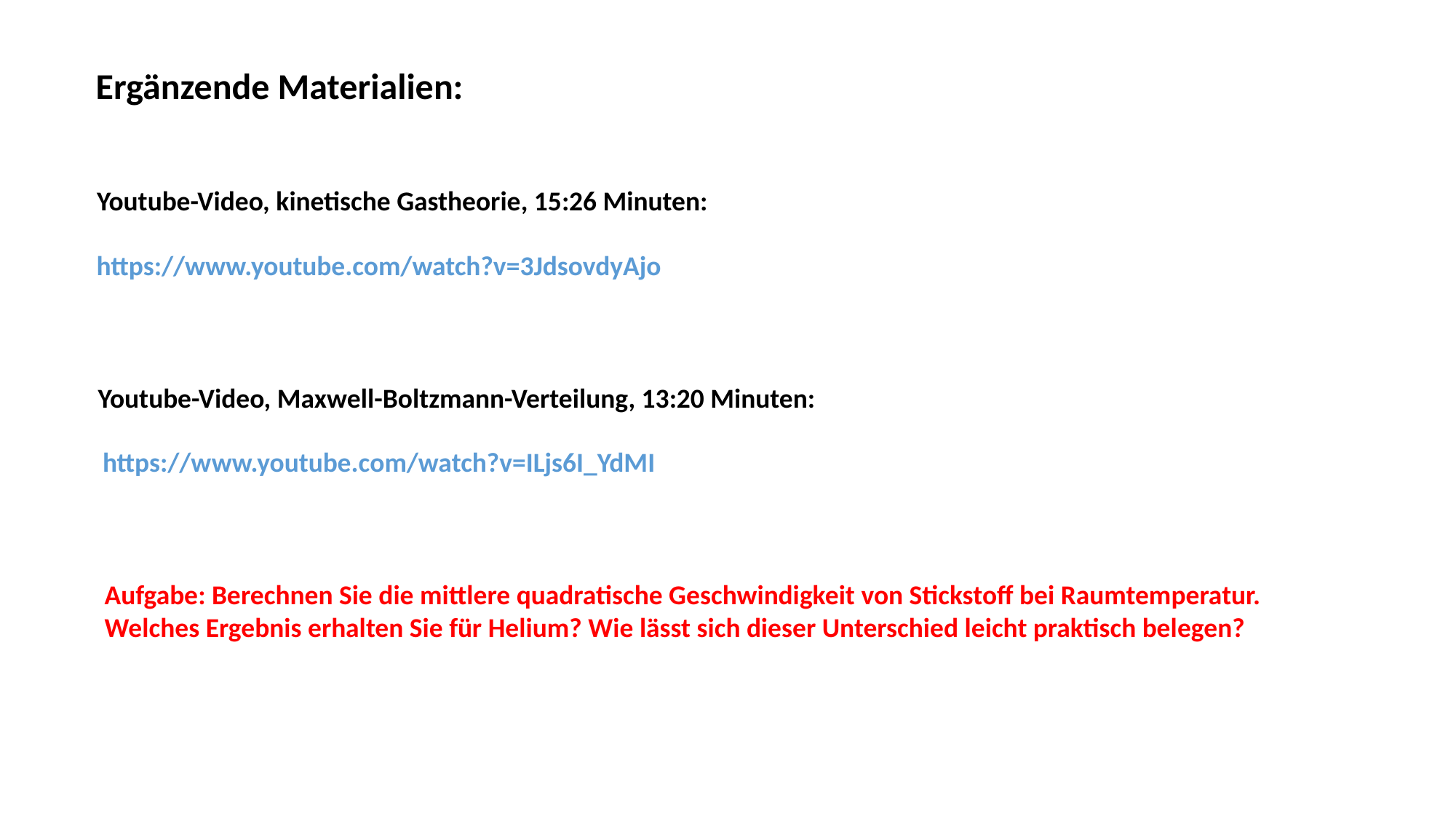

Ergänzende Materialien:
Youtube-Video, kinetische Gastheorie, 15:26 Minuten:
https://www.youtube.com/watch?v=3JdsovdyAjo
Youtube-Video, Maxwell-Boltzmann-Verteilung, 13:20 Minuten:
https://www.youtube.com/watch?v=ILjs6I_YdMI
Aufgabe: Berechnen Sie die mittlere quadratische Geschwindigkeit von Stickstoff bei Raumtemperatur.
Welches Ergebnis erhalten Sie für Helium? Wie lässt sich dieser Unterschied leicht praktisch belegen?